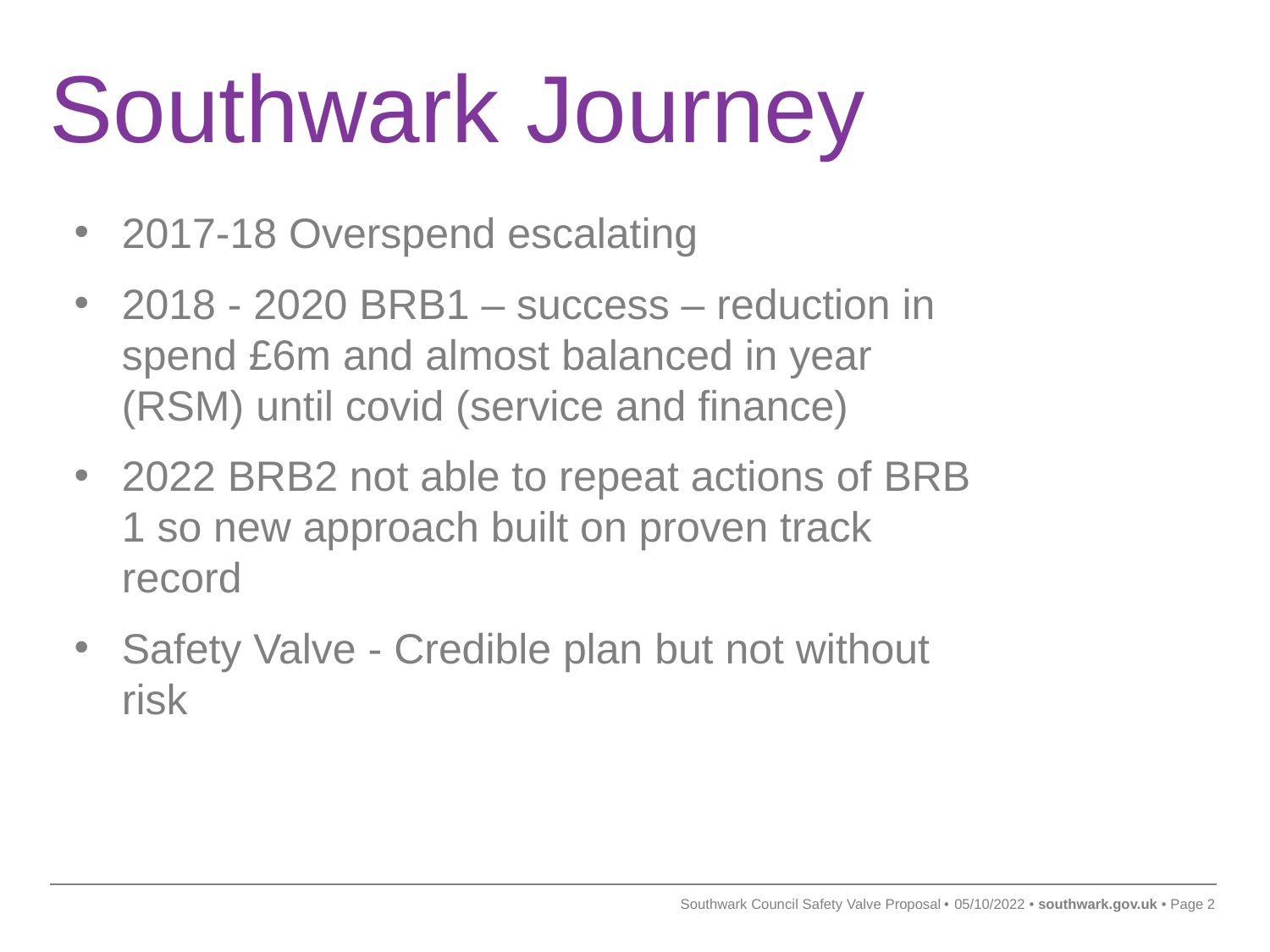

# Southwark Journey
2017-18 Overspend escalating
2018 - 2020 BRB1 – success – reduction in spend £6m and almost balanced in year (RSM) until covid (service and finance)
2022 BRB2 not able to repeat actions of BRB 1 so new approach built on proven track record
Safety Valve - Credible plan but not without risk

Southwark Council Safety Valve Proposal
05/10/2022
2